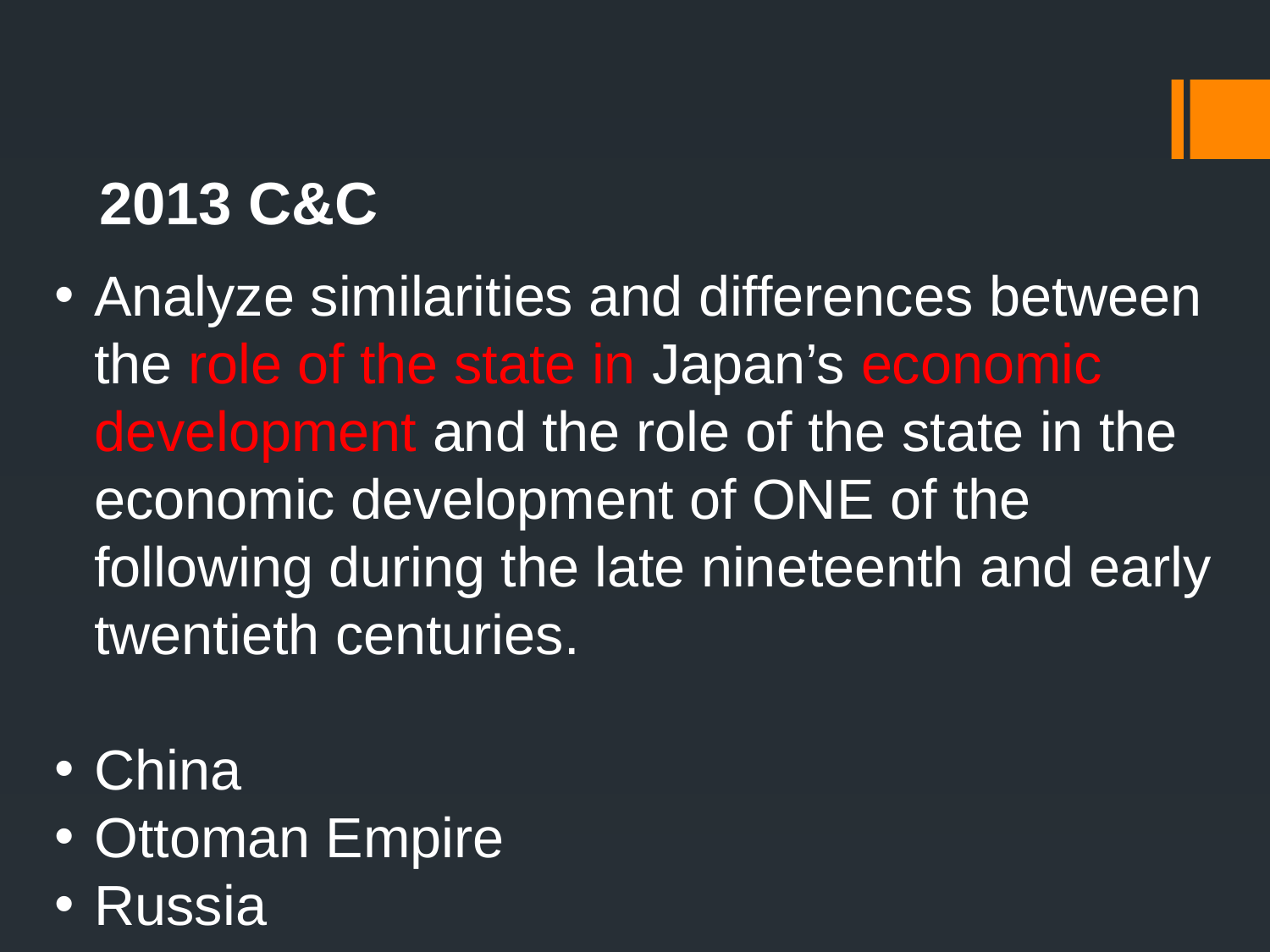

2013 C&C
Analyze similarities and differences between the role of the state in Japan’s economic development and the role of the state in the economic development of ONE of the following during the late nineteenth and early twentieth centuries.

China
Ottoman Empire
Russia